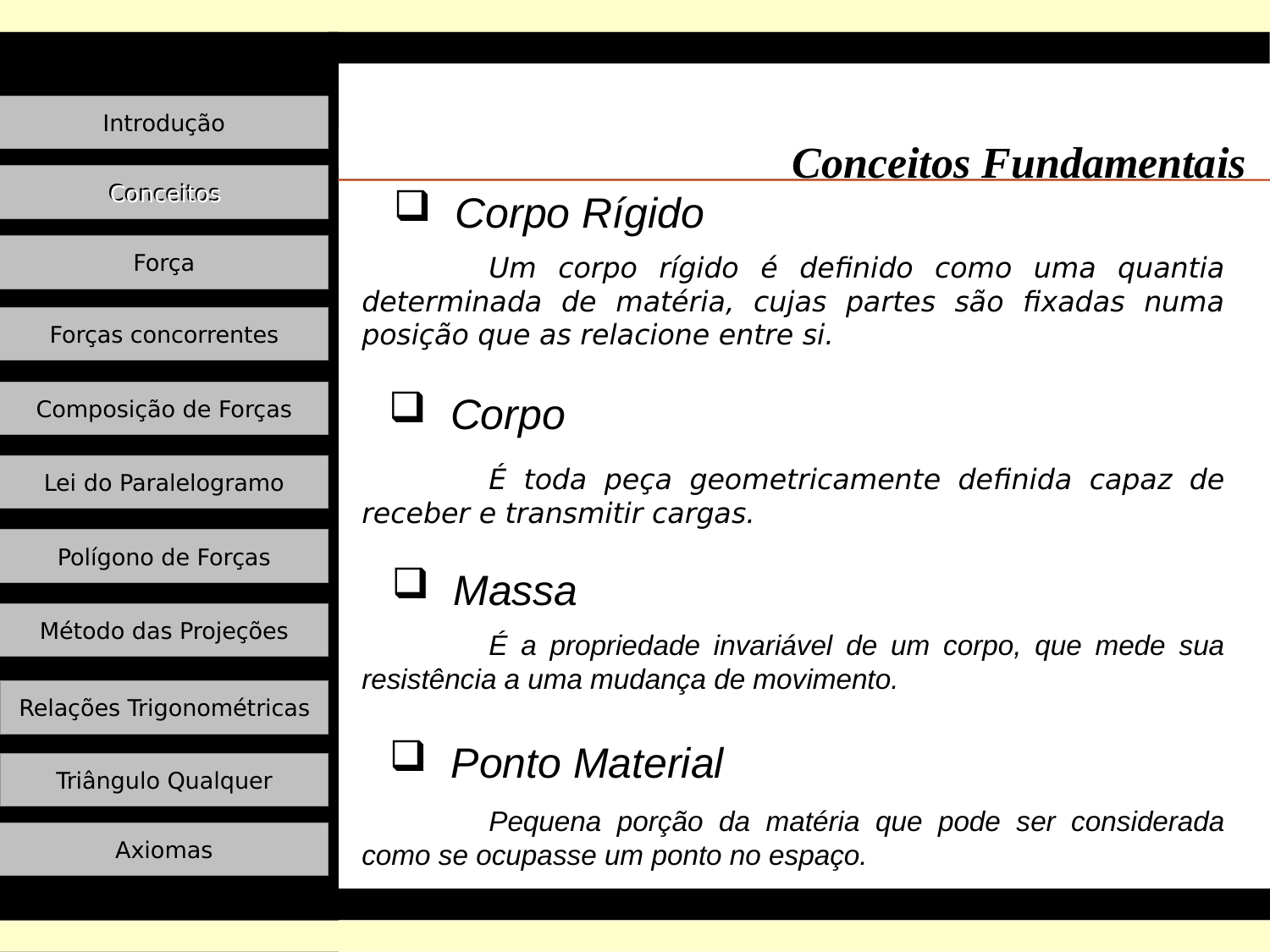

Conceitos Fundamentais
Conceitos
  Corpo Rígido
	Um corpo rígido é definido como uma quantia determinada de matéria, cujas partes são fixadas numa posição que as relacione entre si.
  Corpo
	É toda peça geometricamente definida capaz de receber e transmitir cargas.
  Massa
	É a propriedade invariável de um corpo, que mede sua resistência a uma mudança de movimento.
  Ponto Material
	Pequena porção da matéria que pode ser considerada como se ocupasse um ponto no espaço.